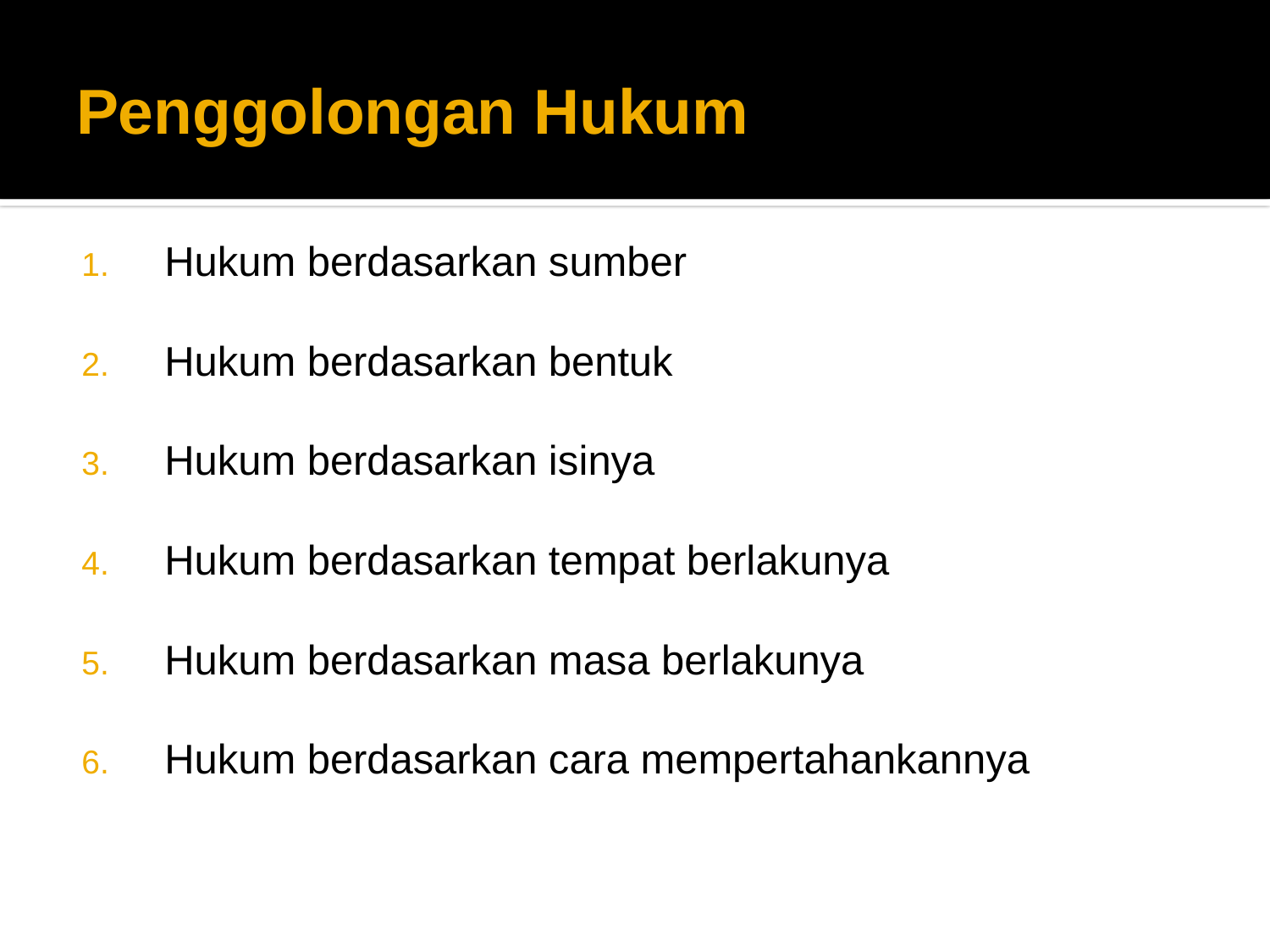

# Penggolongan Hukum
Hukum berdasarkan sumber
Hukum berdasarkan bentuk
Hukum berdasarkan isinya
Hukum berdasarkan tempat berlakunya
Hukum berdasarkan masa berlakunya
Hukum berdasarkan cara mempertahankannya